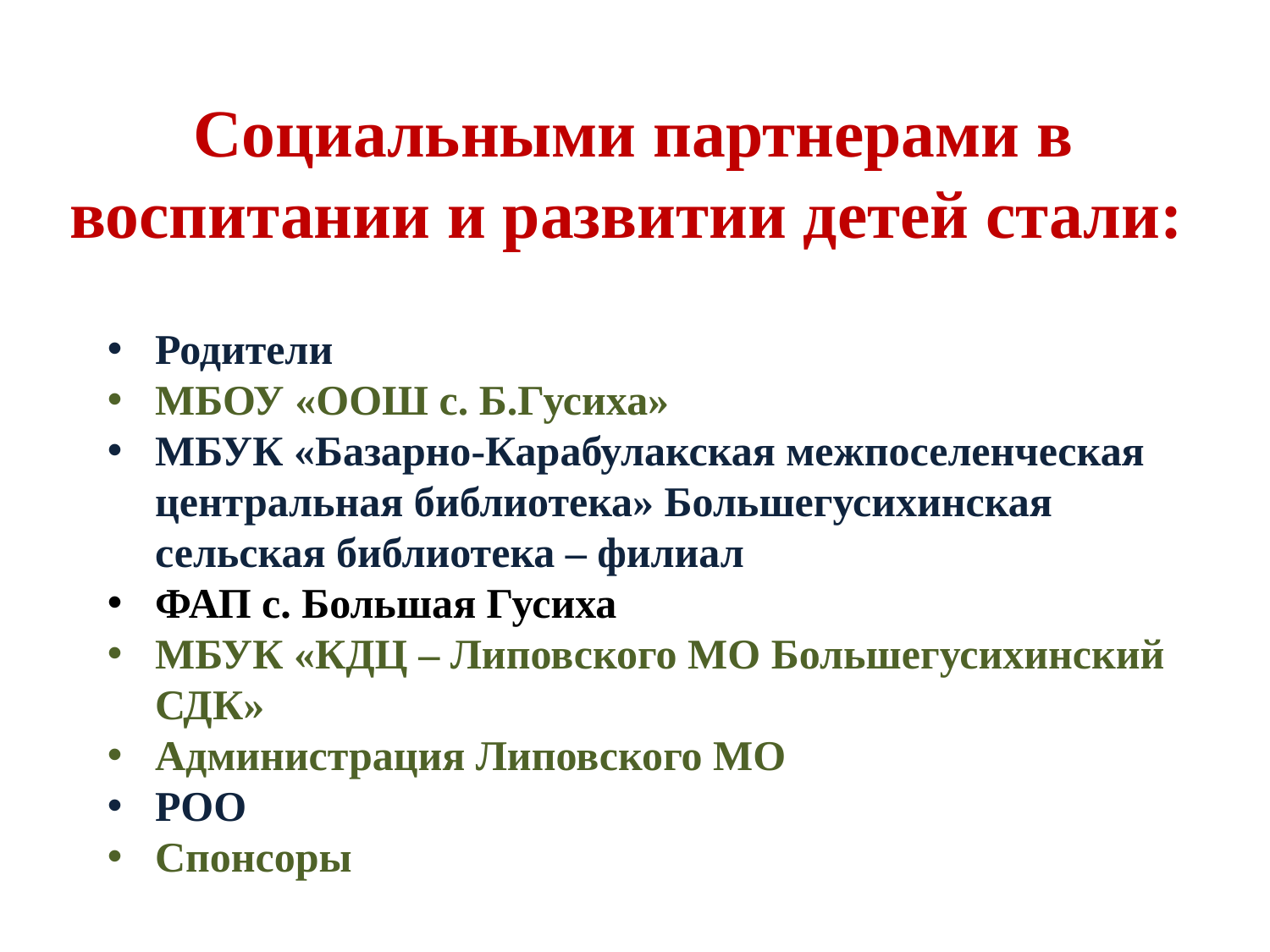

# Социальными партнерами в воспитании и развитии детей стали:
Родители
МБОУ «ООШ с. Б.Гусиха»
МБУК «Базарно-Карабулакская межпоселенческая центральная библиотека» Большегусихинская сельская библиотека – филиал
ФАП с. Большая Гусиха
МБУК «КДЦ – Липовского МО Большегусихинский СДК»
Администрация Липовского МО
РОО
Спонсоры